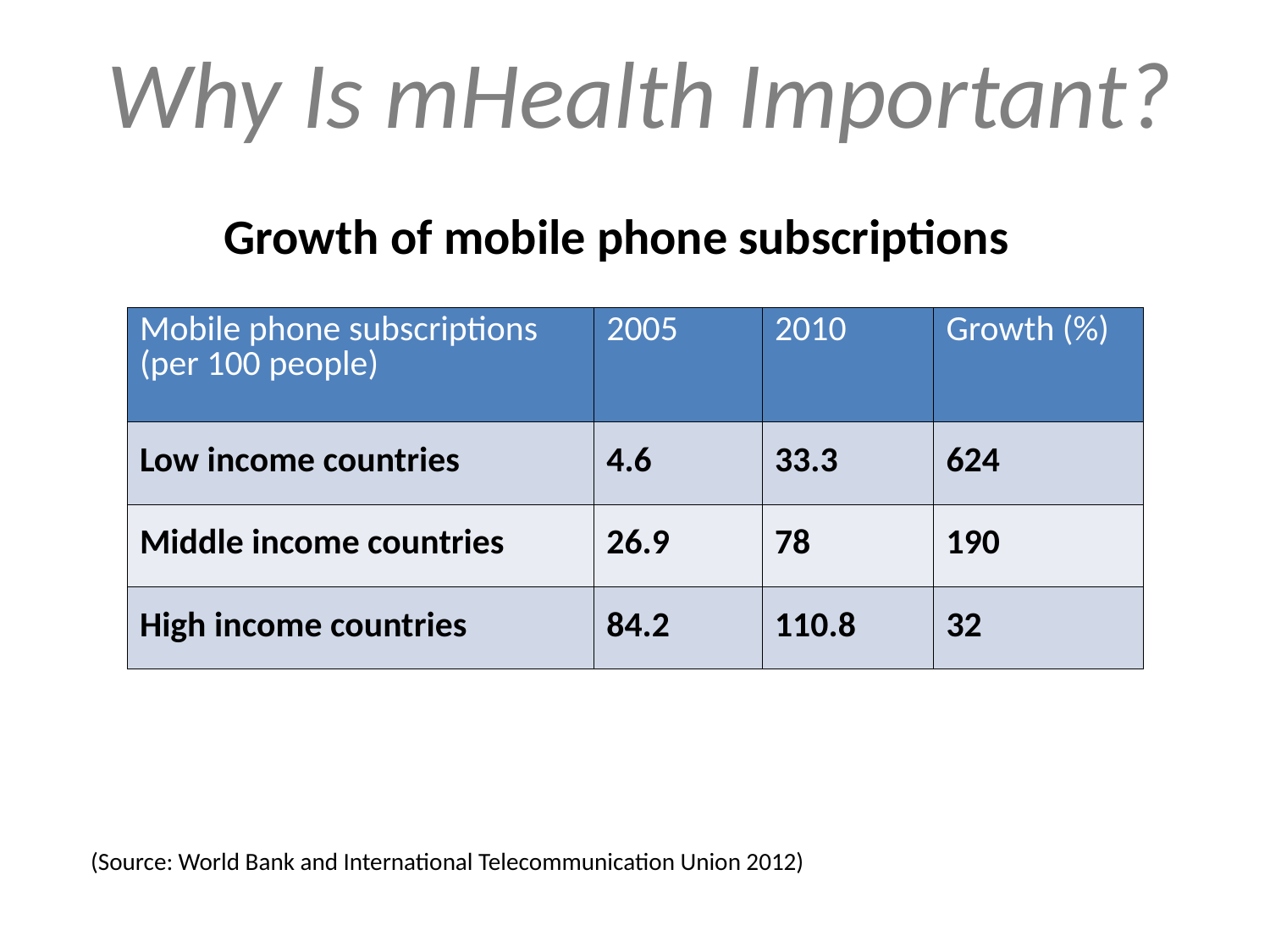

# Why Is mHealth Important?
Growth of mobile phone subscriptions
| Mobile phone subscriptions (per 100 people) | 2005 | 2010 | Growth (%) |
| --- | --- | --- | --- |
| Low income countries | 4.6 | 33.3 | 624 |
| Middle income countries | 26.9 | 78 | 190 |
| High income countries | 84.2 | 110.8 | 32 |
(Source: World Bank and International Telecommunication Union 2012)